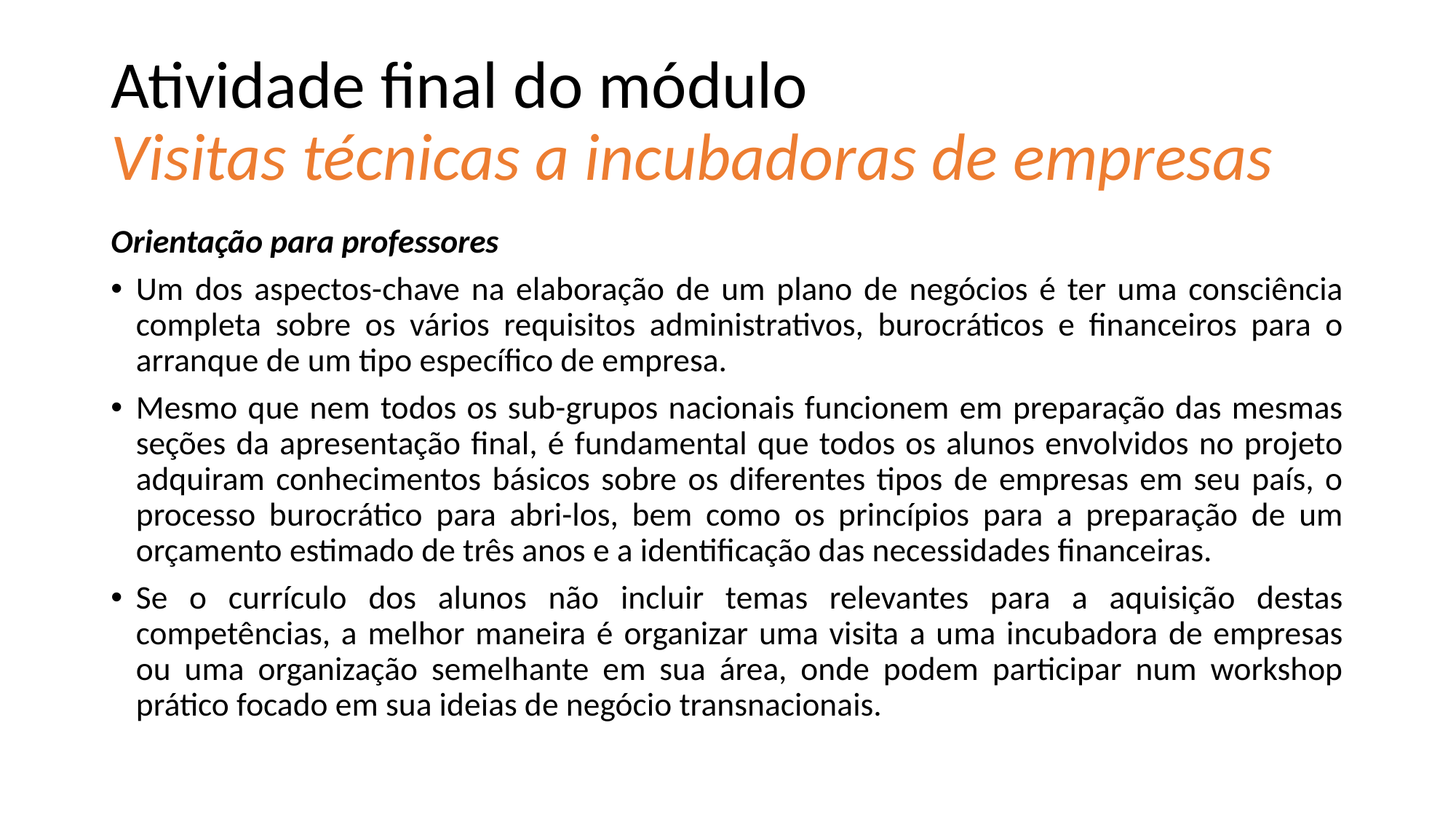

# Atividade final do módulo Visitas técnicas a incubadoras de empresas
Orientação para professores
Um dos aspectos-chave na elaboração de um plano de negócios é ter uma consciência completa sobre os vários requisitos administrativos, burocráticos e financeiros para o arranque de um tipo específico de empresa.
Mesmo que nem todos os sub-grupos nacionais funcionem em preparação das mesmas seções da apresentação final, é fundamental que todos os alunos envolvidos no projeto adquiram conhecimentos básicos sobre os diferentes tipos de empresas em seu país, o processo burocrático para abri-los, bem como os princípios para a preparação de um orçamento estimado de três anos e a identificação das necessidades financeiras.
Se o currículo dos alunos não incluir temas relevantes para a aquisição destas competências, a melhor maneira é organizar uma visita a uma incubadora de empresas ou uma organização semelhante em sua área, onde podem participar num workshop prático focado em sua ideias de negócio transnacionais.